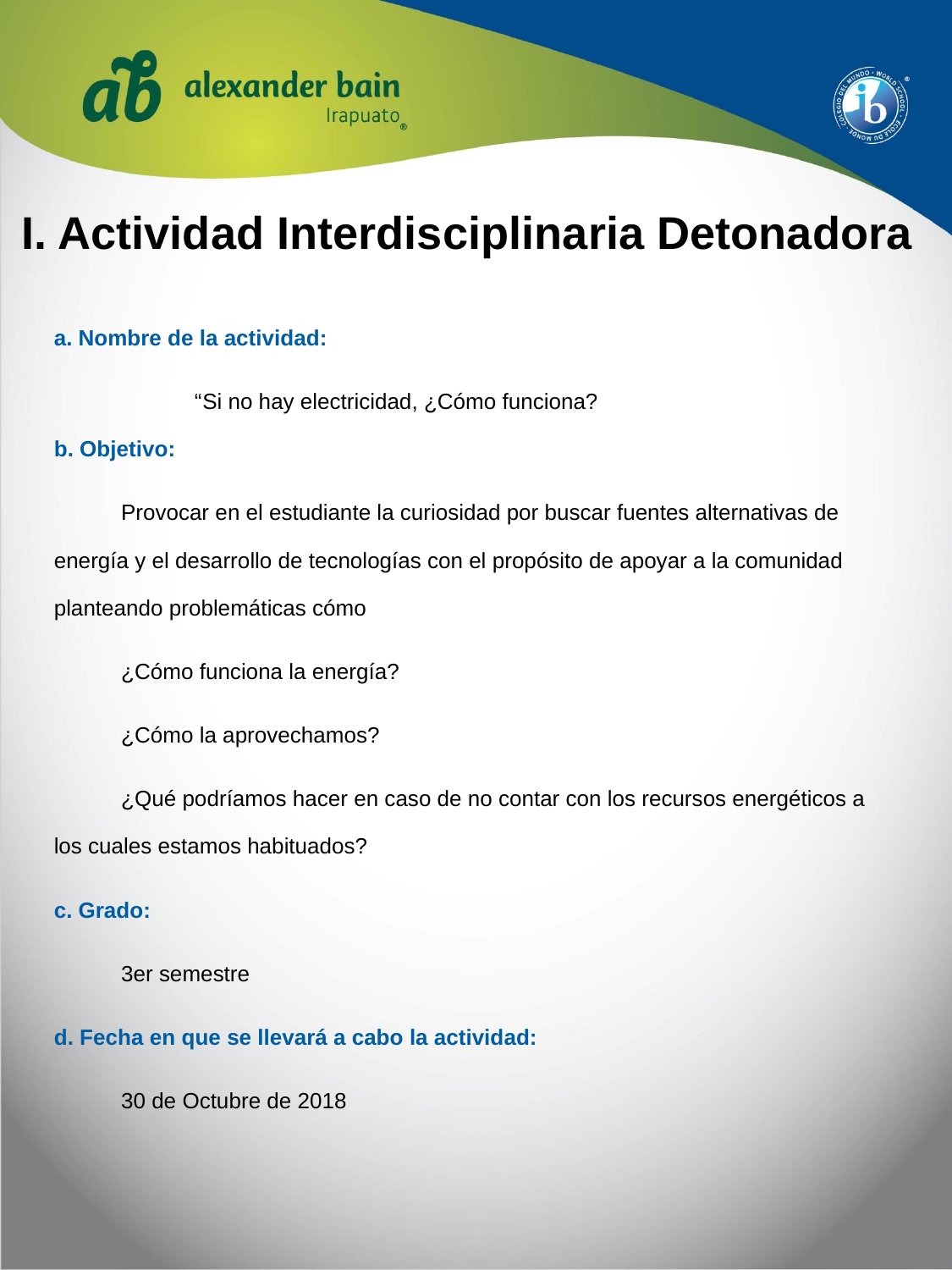

# I. Actividad Interdisciplinaria Detonadora
a. Nombre de la actividad:
                       “Si no hay electricidad, ¿Cómo funciona?
b. Objetivo:
Provocar en el estudiante la curiosidad por buscar fuentes alternativas de energía y el desarrollo de tecnologías con el propósito de apoyar a la comunidad planteando problemáticas cómo
¿Cómo funciona la energía?
¿Cómo la aprovechamos?
¿Qué podríamos hacer en caso de no contar con los recursos energéticos a los cuales estamos habituados?
c. Grado:
3er semestre
d. Fecha en que se llevará a cabo la actividad:
30 de Octubre de 2018